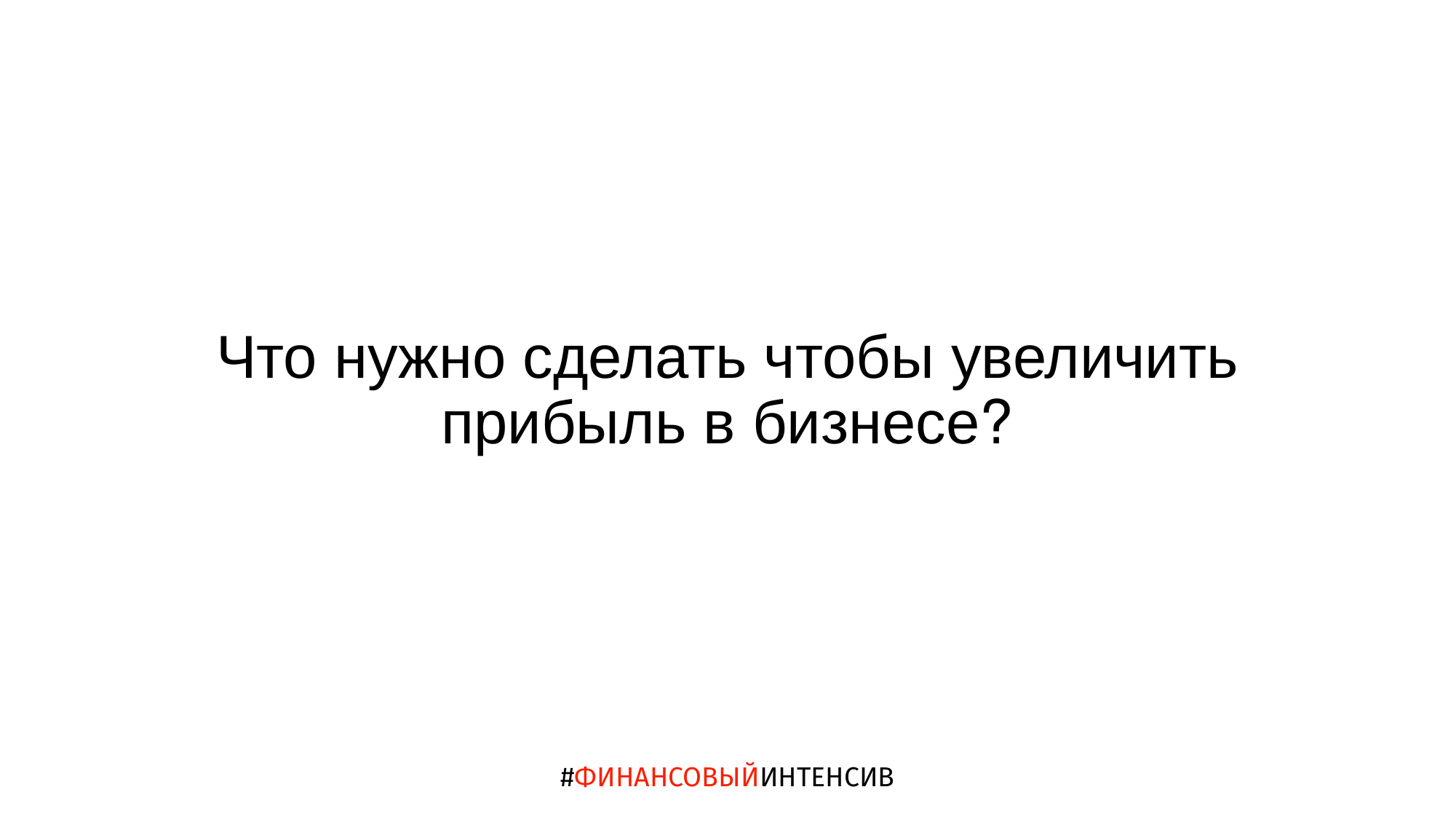

# Что нужно сделать чтобы увеличить прибыль в бизнесе?
#ФИНАНСОВЫЙИНТЕНСИВ